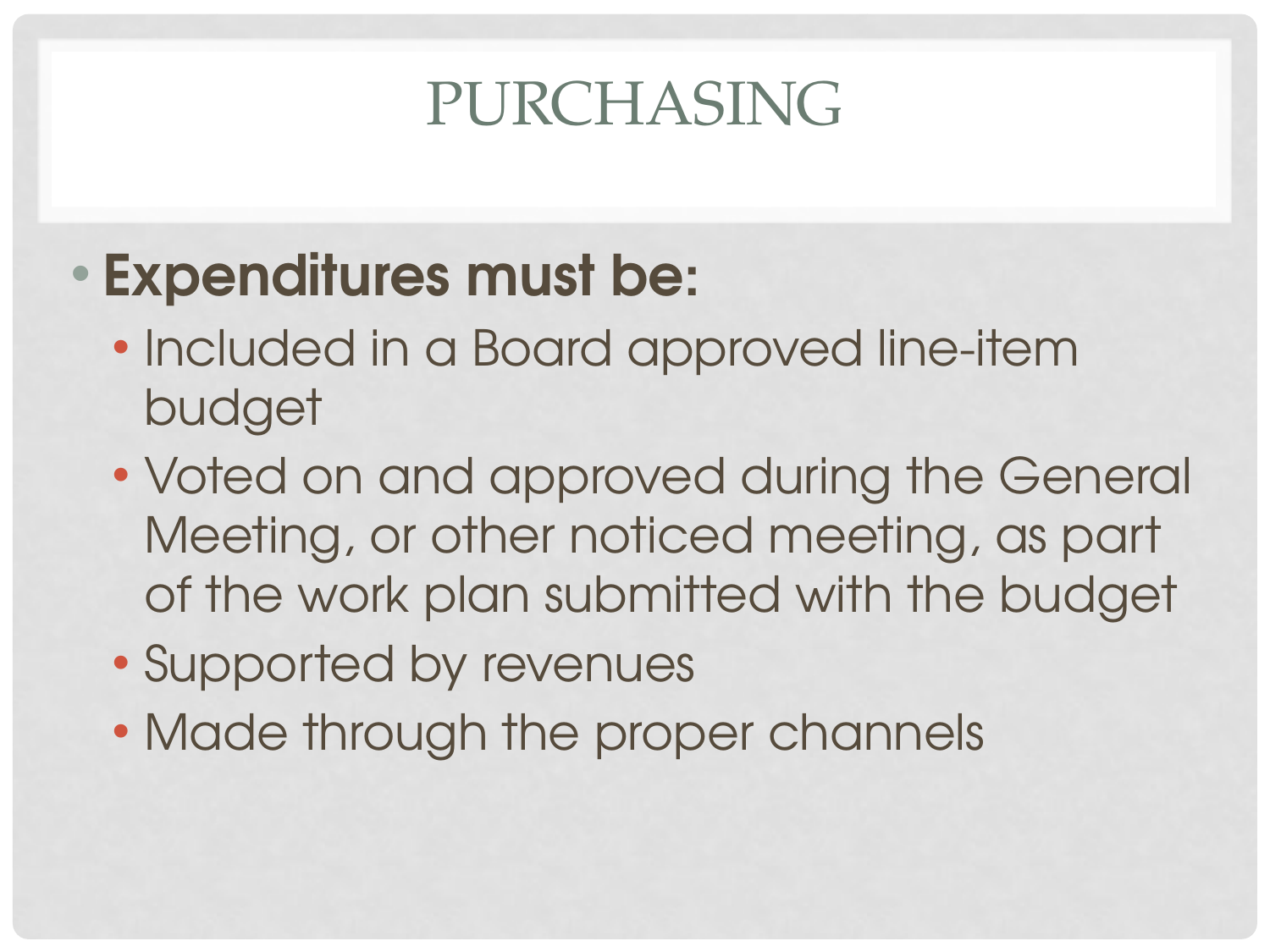

# Purchasing
Expenditures must be:
Included in a Board approved line-item budget
Voted on and approved during the General Meeting, or other noticed meeting, as part of the work plan submitted with the budget
Supported by revenues
Made through the proper channels